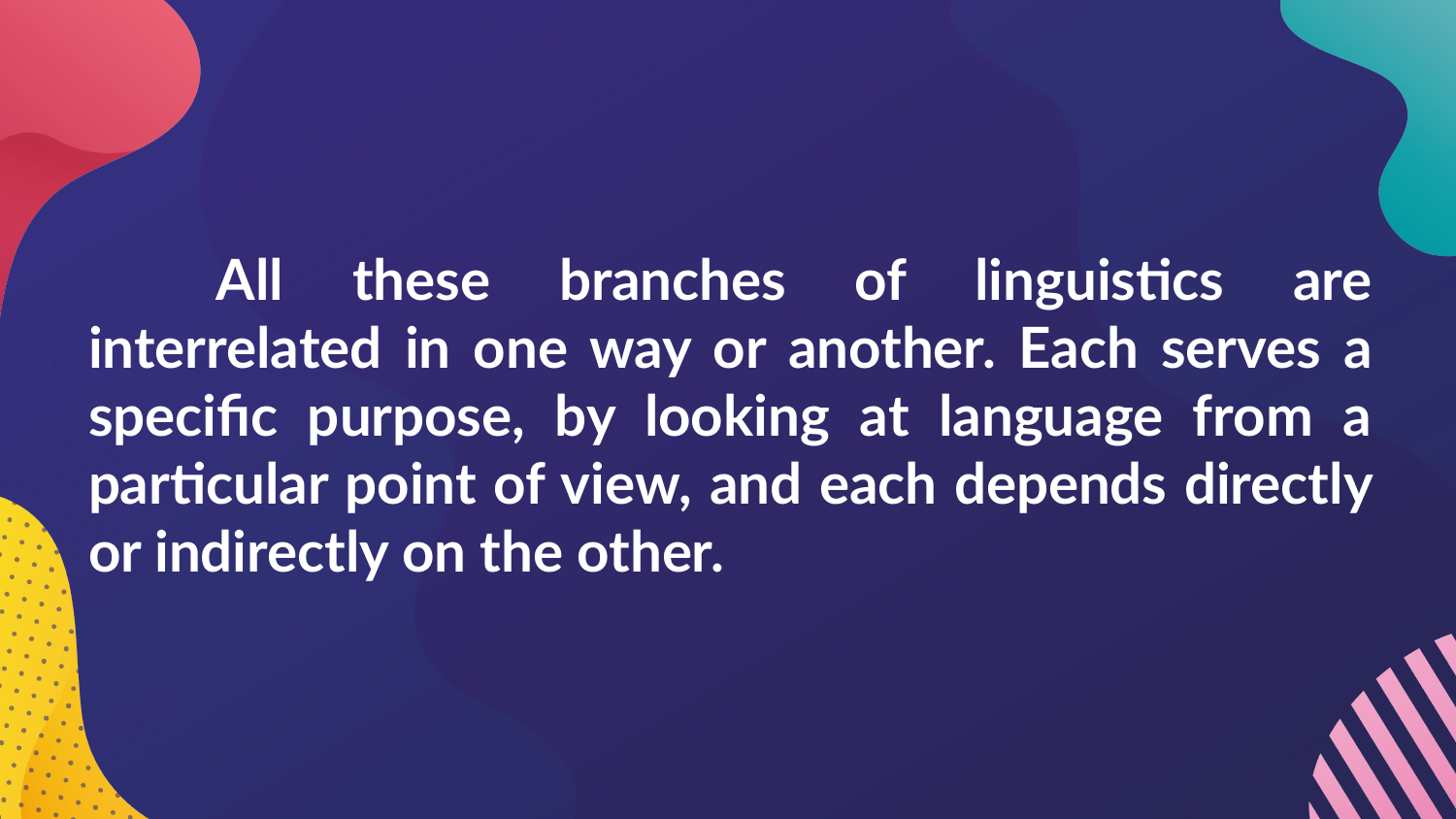

All these branches of linguistics are interrelated in one way or another. Each serves a specific purpose, by looking at language from a particular point of view, and each depends directly or indirectly on the other.